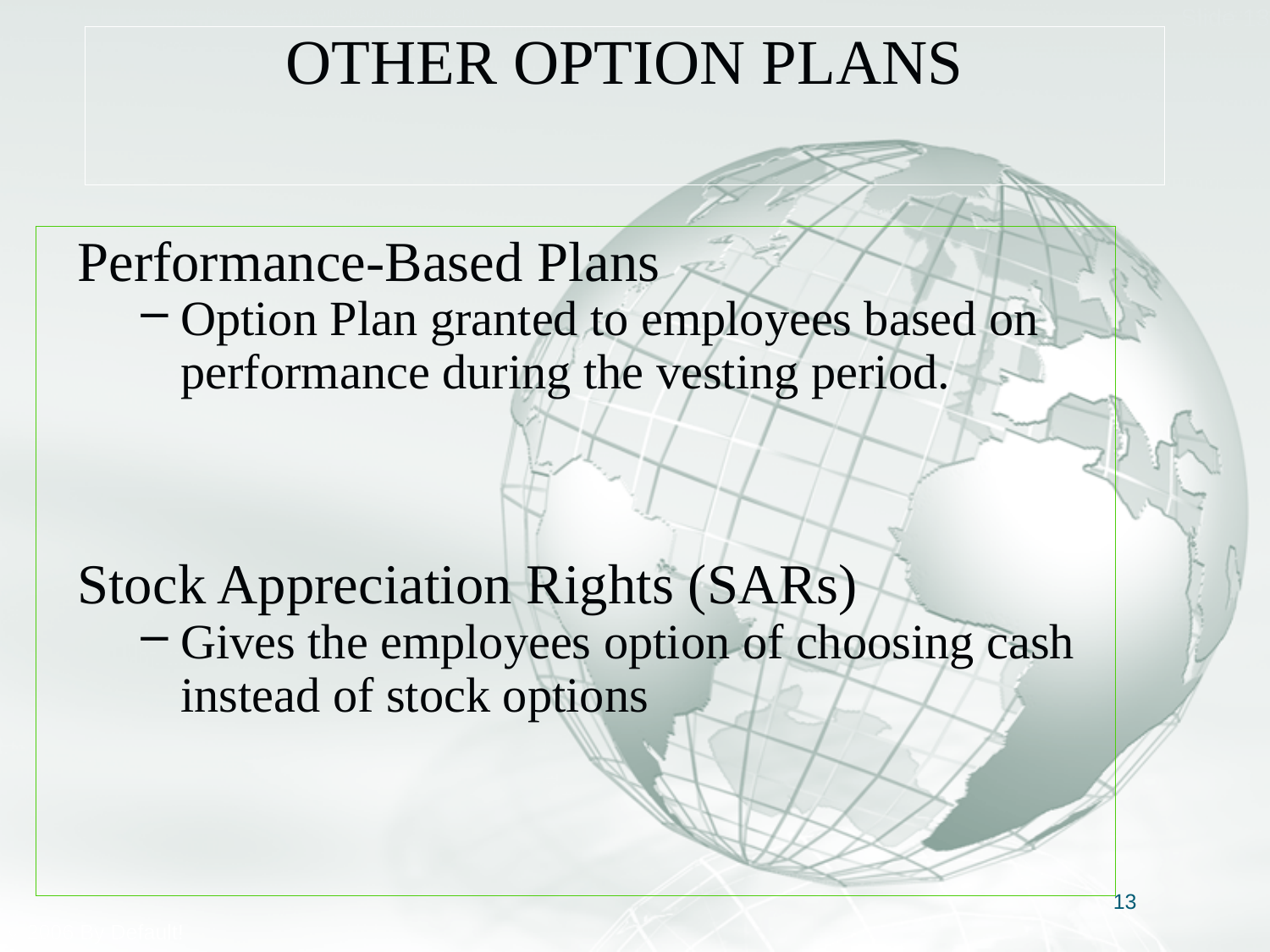

# OTHER OPTION PLANS
Performance-Based Plans
Option Plan granted to employees based on performance during the vesting period.

Stock Appreciation Rights (SARs)
Gives the employees option of choosing cash instead of stock options

13